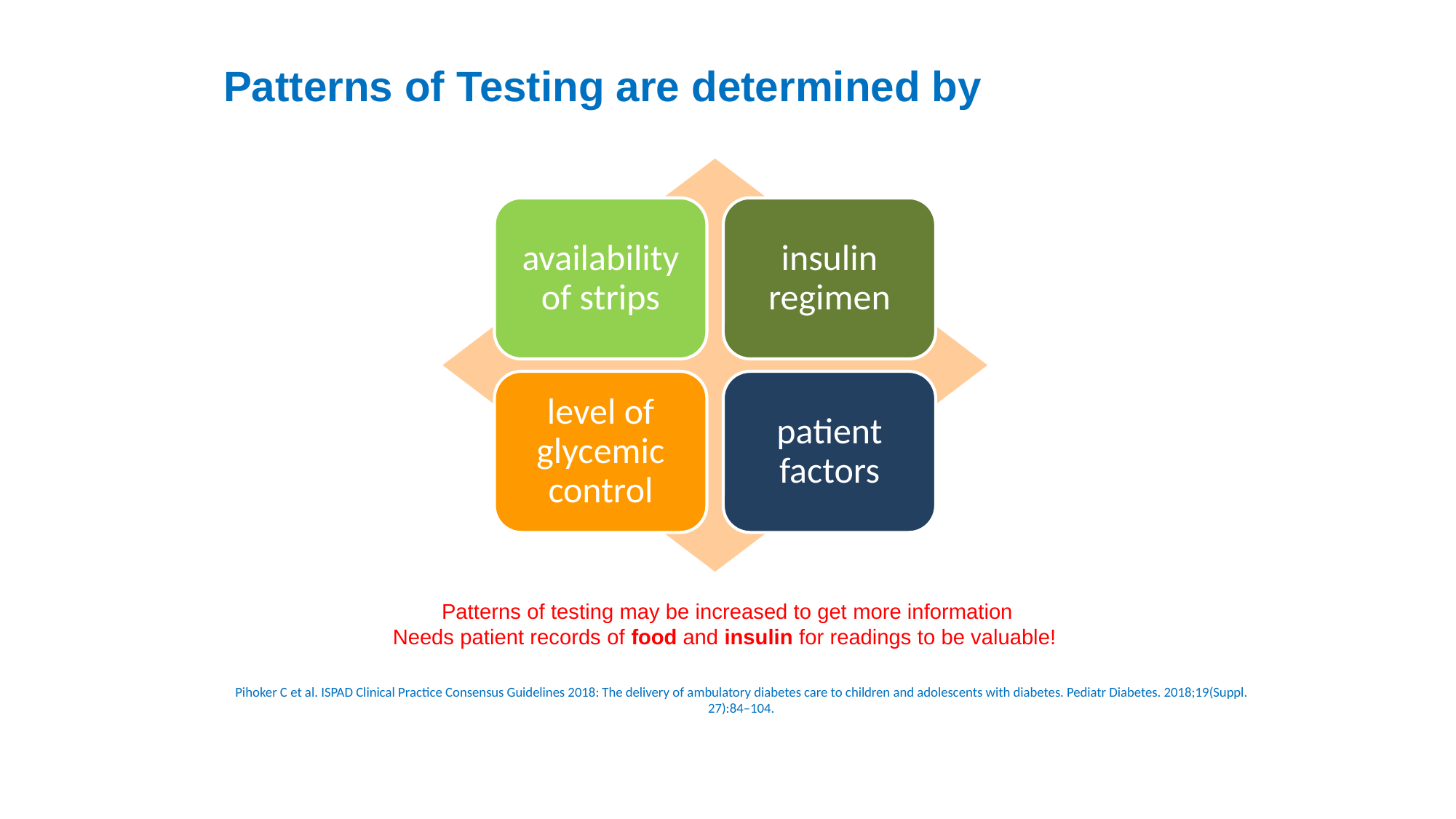

# Patterns of Testing are determined by

availability of strips
insulin regimen

level of glycemic control
patient factors
Patterns of testing may be increased to get more information
Needs patient records of food and insulin for readings to be valuable!
Pihoker C et al. ISPAD Clinical Practice Consensus Guidelines 2018: The delivery of ambulatory diabetes care to children and adolescents with diabetes. Pediatr Diabetes. 2018;19(Suppl. 27):84–104.